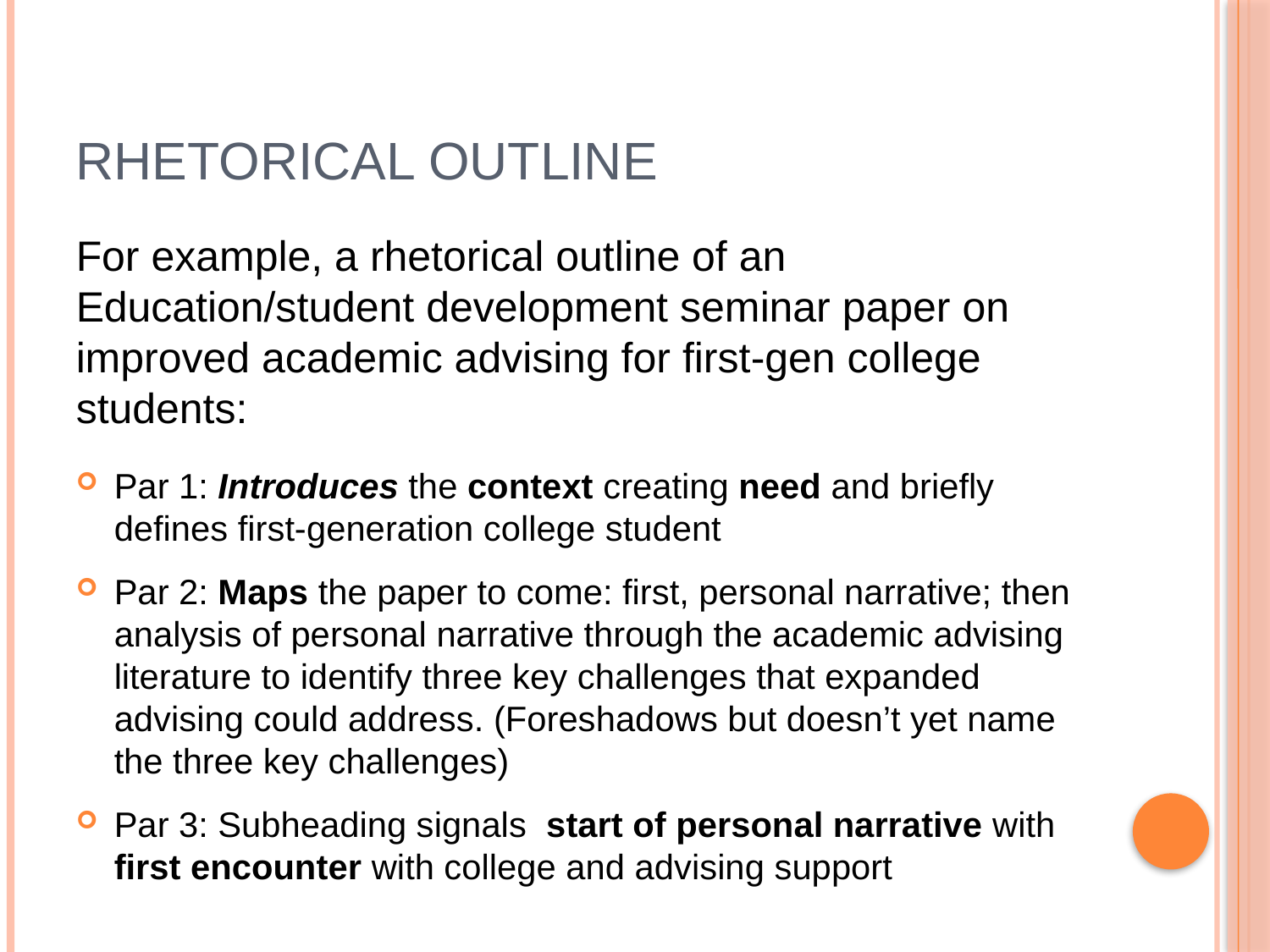

# Rhetorical Outline
For example, a rhetorical outline of an Education/student development seminar paper on improved academic advising for first-gen college students:
Par 1: Introduces the context creating need and briefly defines first-generation college student
Par 2: Maps the paper to come: first, personal narrative; then analysis of personal narrative through the academic advising literature to identify three key challenges that expanded advising could address. (Foreshadows but doesn’t yet name the three key challenges)
Par 3: Subheading signals  start of personal narrative with first encounter with college and advising support